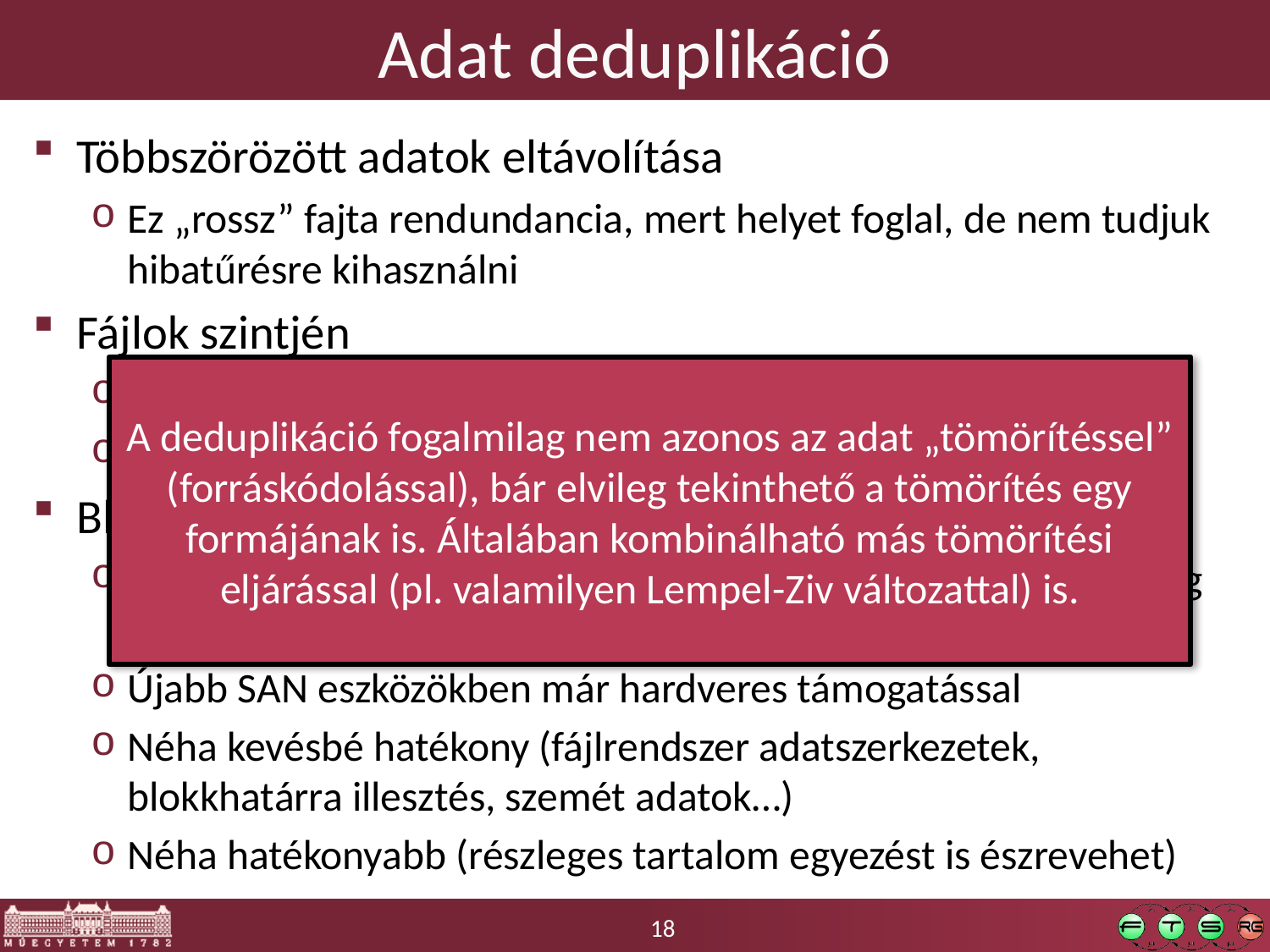

# Adat deduplikáció
Többszörözött adatok eltávolítása
Ez „rossz” fajta rendundancia, mert helyet foglal, de nem tudjuk hibatűrésre kihasználni
Fájlok szintjén
Azonos tartalmú fájlok keresése (hash összeg alapján)
Ismétlődő fájlok lecserélésre az első példányra hivatkozásra
Blokkos eszköz szintjén
Blokkok, vagy nagyobb allokációs egységek szintjén hash összeg alapján
Újabb SAN eszközökben már hardveres támogatással
Néha kevésbé hatékony (fájlrendszer adatszerkezetek, blokkhatárra illesztés, szemét adatok…)
Néha hatékonyabb (részleges tartalom egyezést is észrevehet)

A deduplikáció fogalmilag nem azonos az adat „tömörítéssel” (forráskódolással), bár elvileg tekinthető a tömörítés egy formájának is. Általában kombinálható más tömörítési eljárással (pl. valamilyen Lempel-Ziv változattal) is.